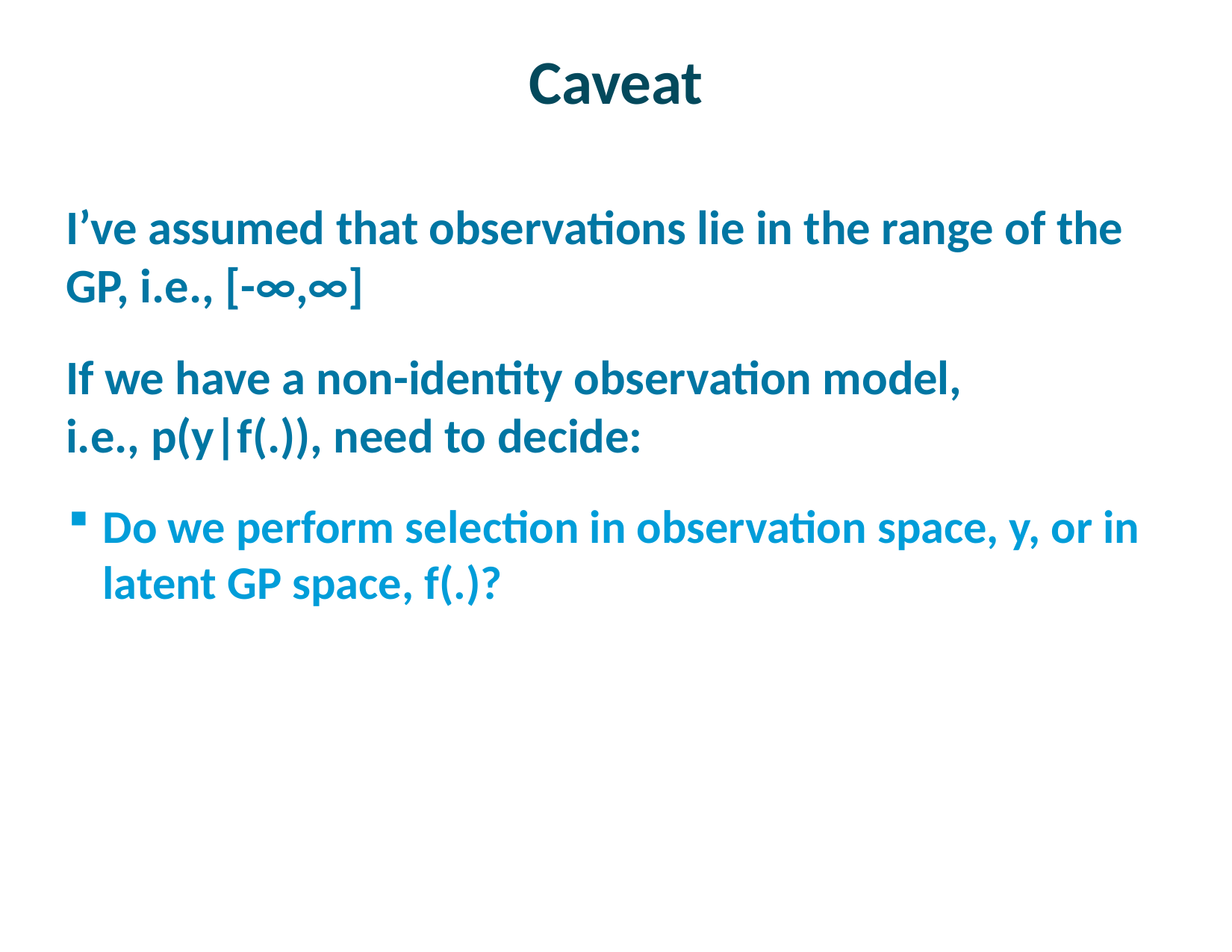

# Caveat
I’ve assumed that observations lie in the range of the GP, i.e., [-∞,∞]
If we have a non-identity observation model,
i.e., p(y|f(.)), need to decide:
Do we perform selection in observation space, y, or in latent GP space, f(.)?